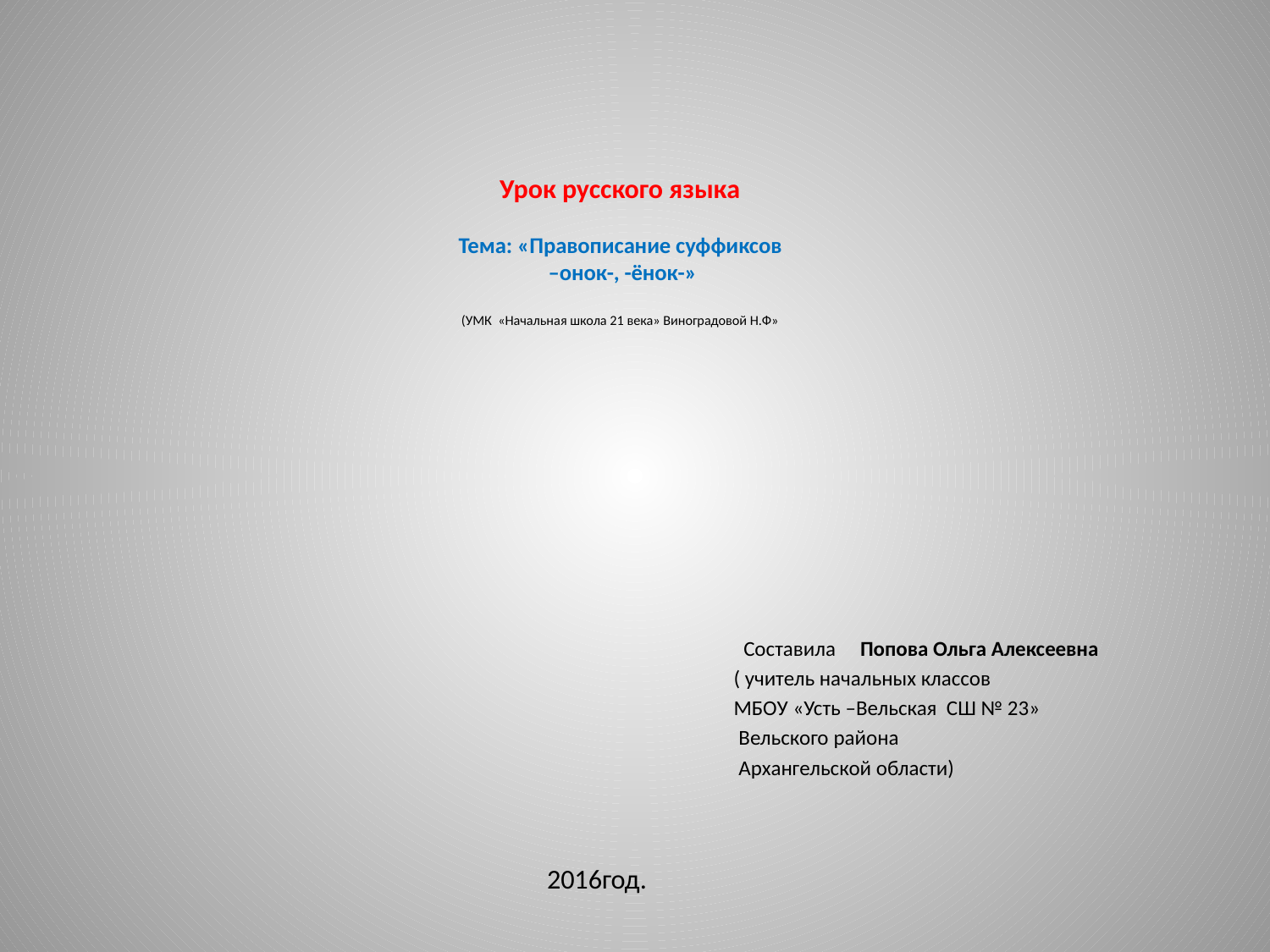

# Урок русского языка Тема: «Правописание суффиксов –онок-, -ёнок-» (УМК  «Начальная школа 21 века» Виноградовой Н.Ф»

                                                                                                               Составила     Попова Ольга Алексеевна
                                                                                                             ( учитель начальных классов
                                                                                                             МБОУ «Усть –Вельская  СШ № 23»
                                                                                                              Вельского района
                                                                                                              Архангельской области)

                                                        2016год.